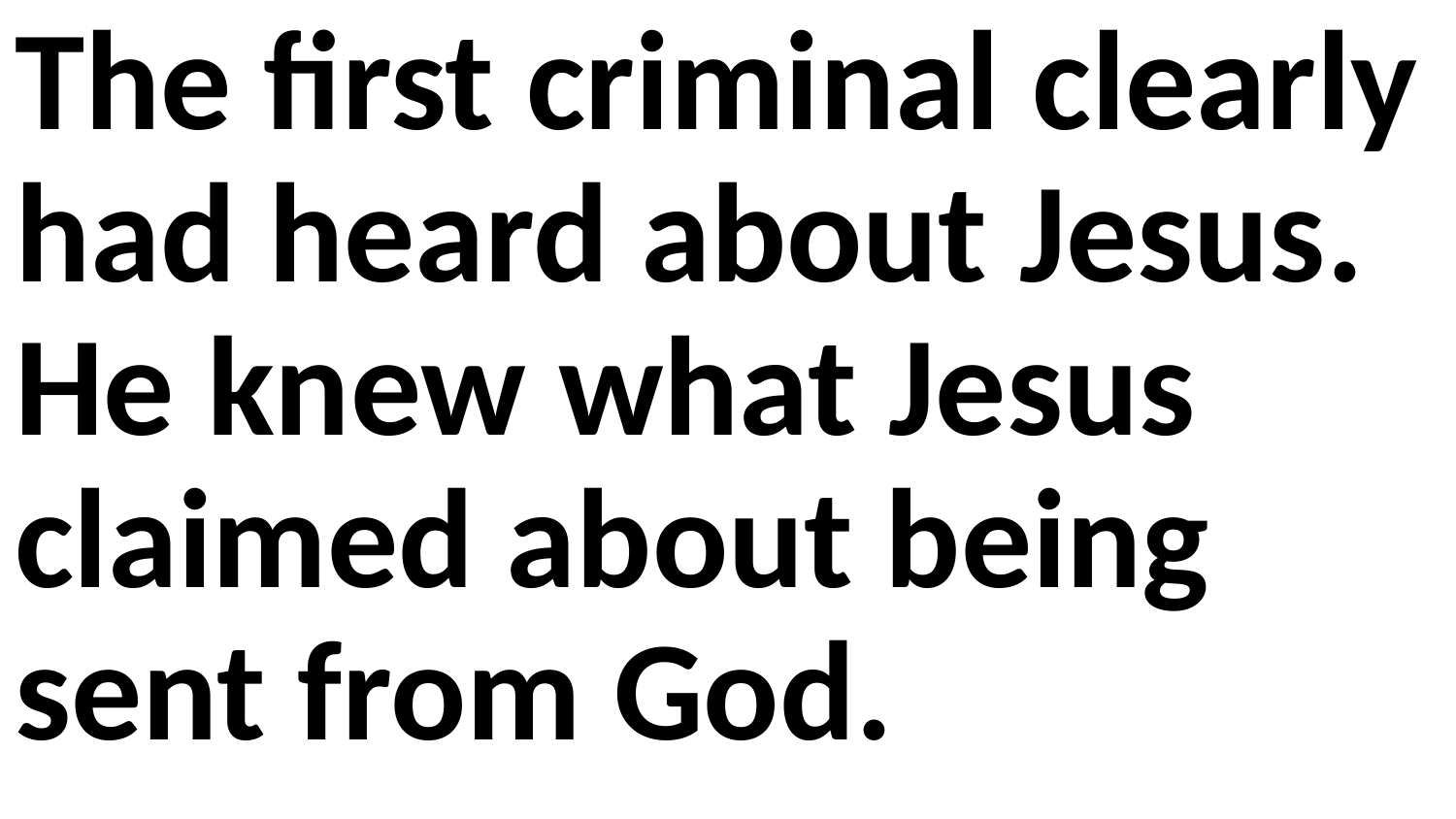

The first criminal clearly had heard about Jesus.  He knew what Jesus claimed about being sent from God.